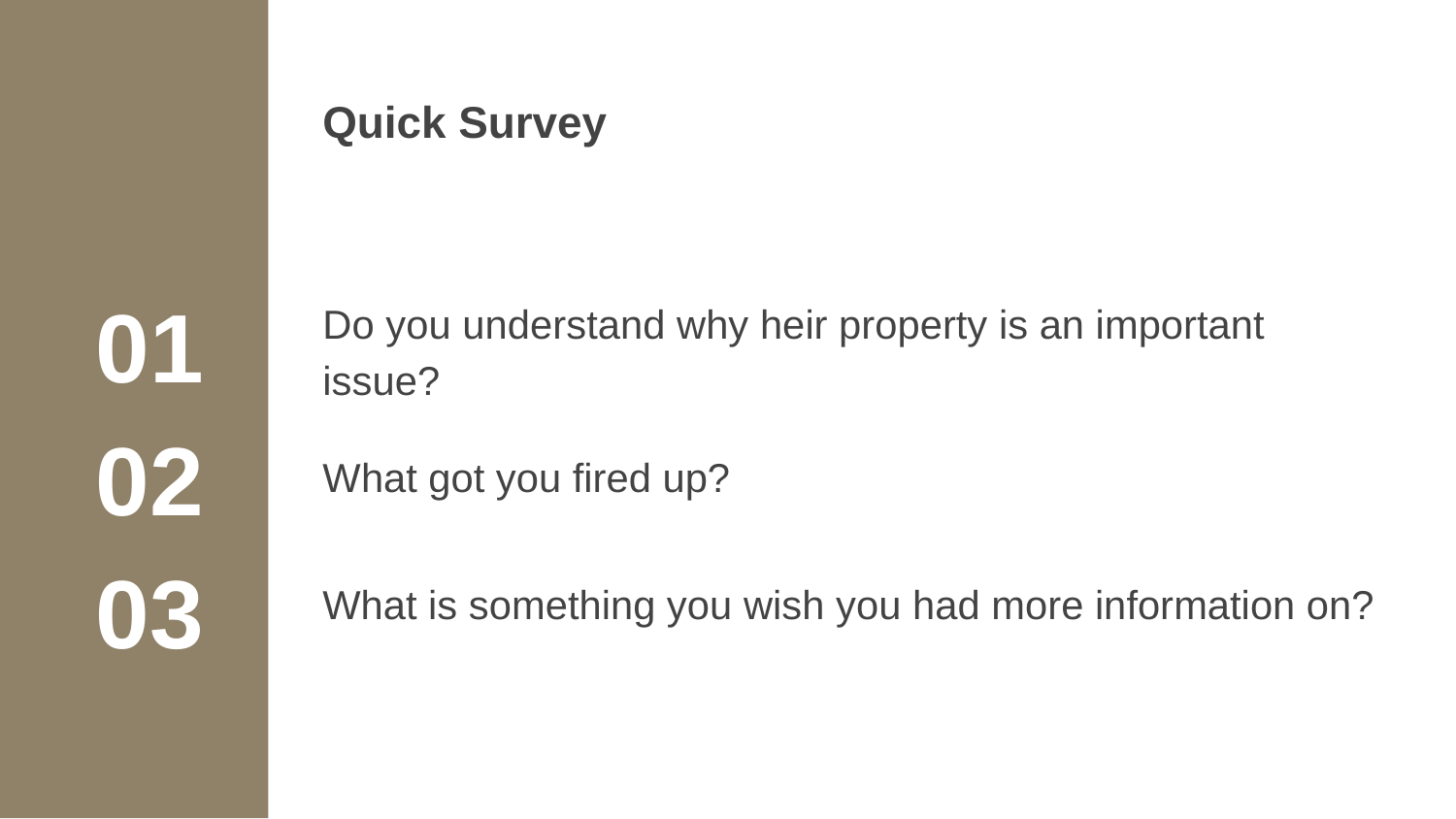

# Quick Survey
Do you understand why heir property is an important issue?
What got you fired up?
What is something you wish you had more information on?